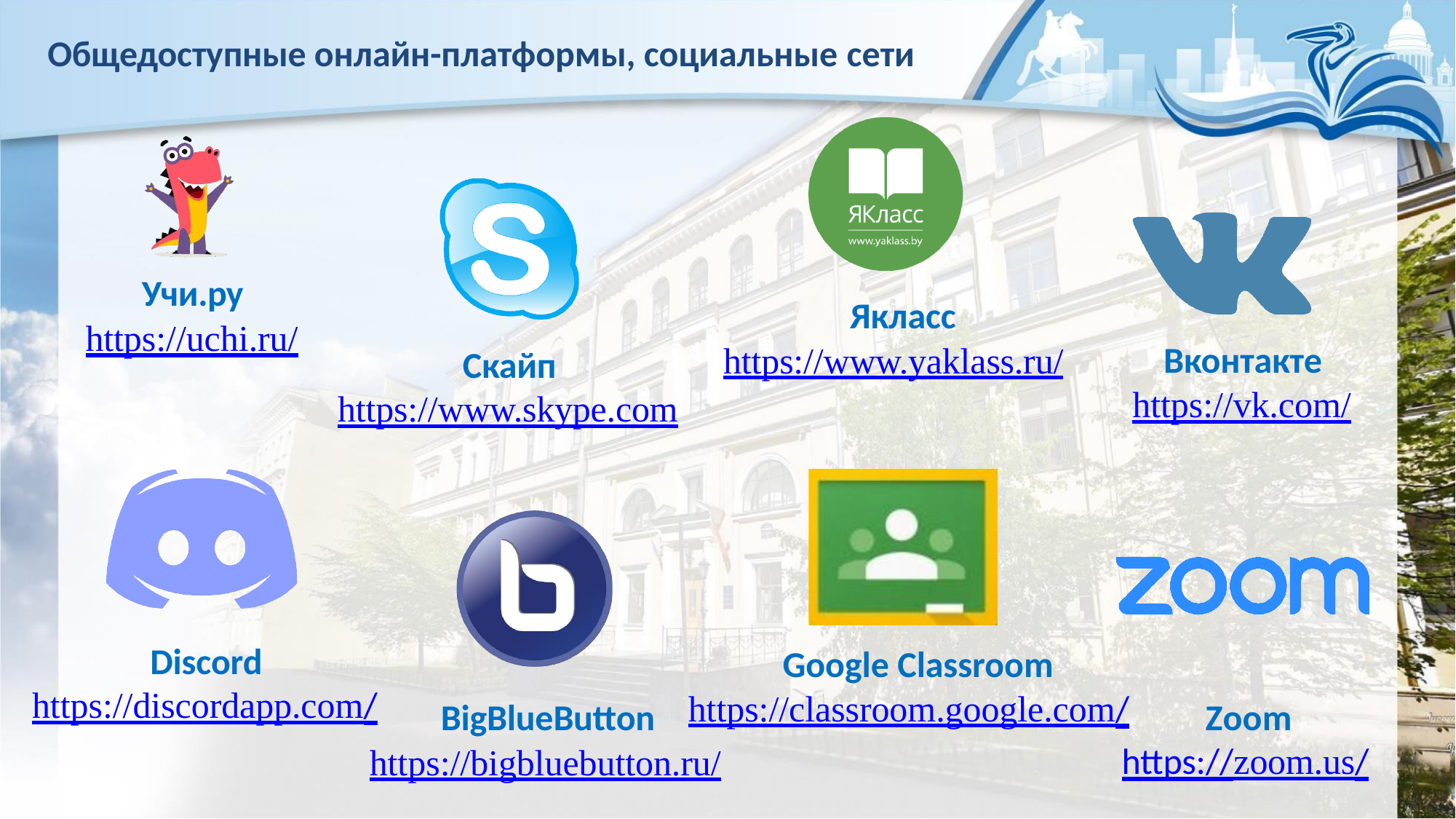

# Общедоступные онлайн-платформы, социальные сети

Учи.ру
https://uchi.ru/
Якласс
https://www.yaklass.ru/
Вконтакте
https://vk.com/
Скайп
https://www.skype.com

Discord
https://discordapp.com/
Google Classroom
https://classroom.google.com/
BigBlueButton
Zoom
https://zoom.us/
https://bigbluebutton.ru/